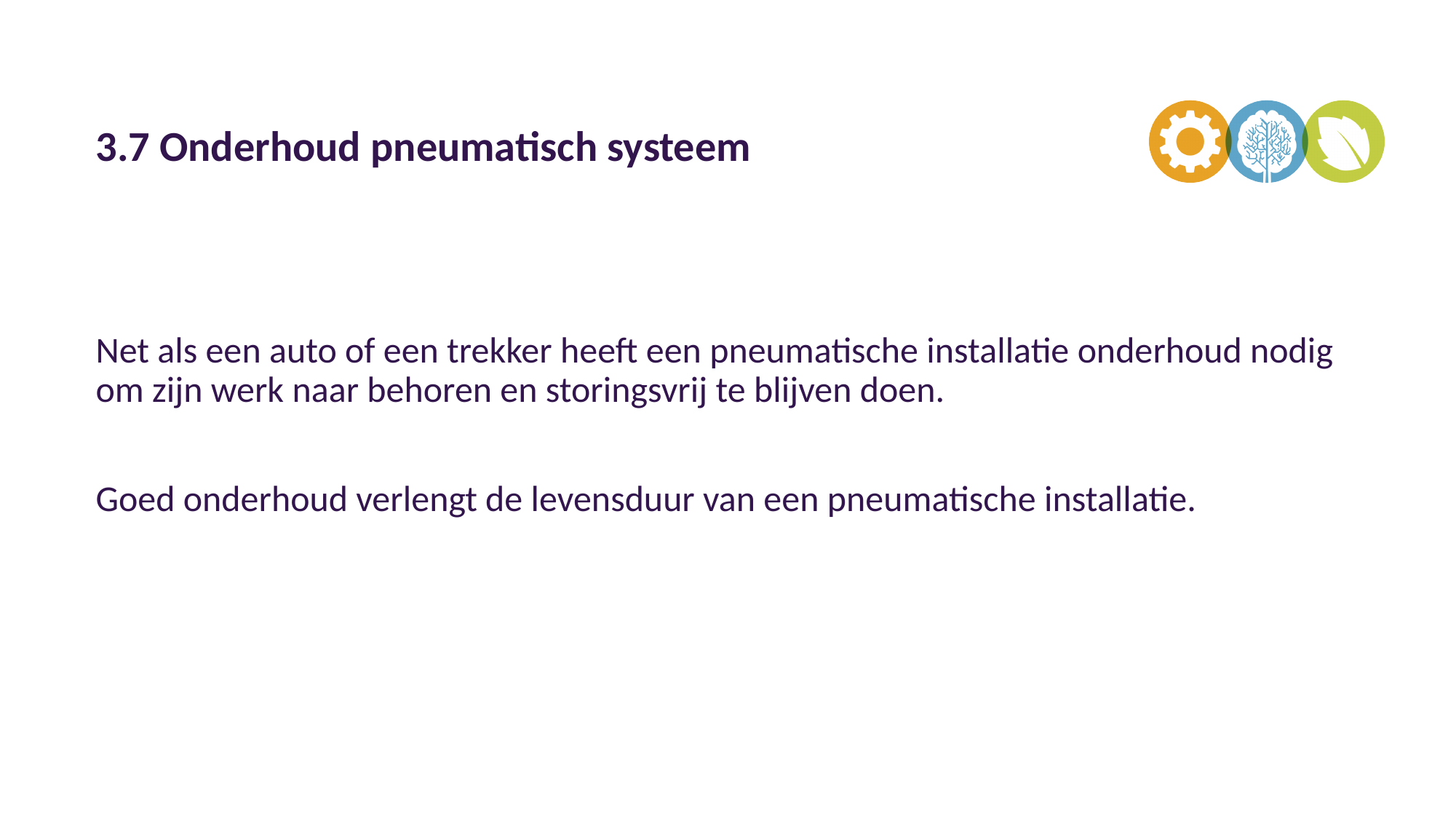

# 3.7 Onderhoud pneumatisch systeem
Net als een auto of een trekker heeft een pneumatische installatie onderhoud nodig om zijn werk naar behoren en storingsvrij te blijven doen.

Goed onderhoud verlengt de levensduur van een pneumatische installatie.